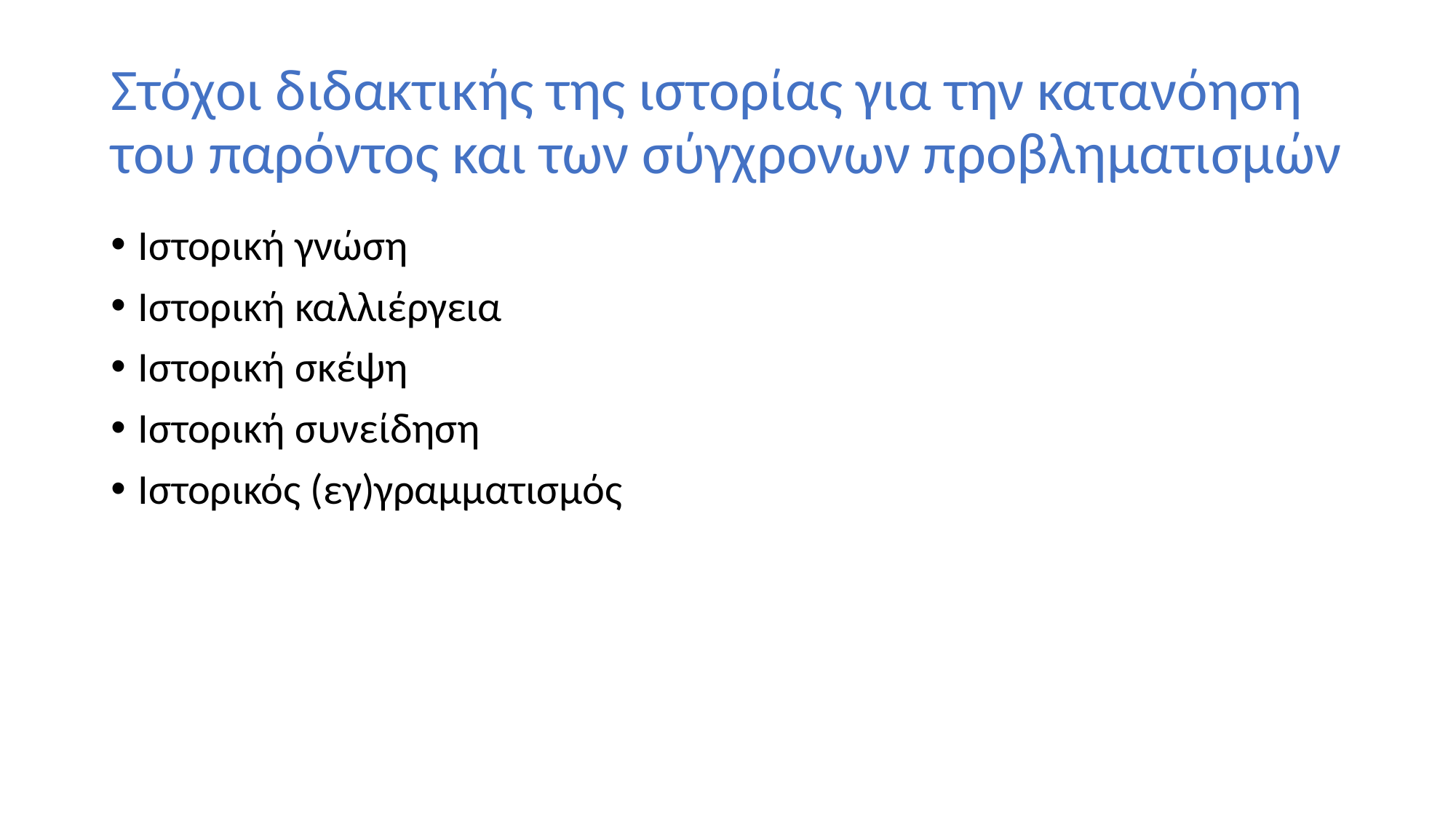

# Στόχοι διδακτικής της ιστορίας για την κατανόηση του παρόντος και των σύγχρονων προβληματισμών
Ιστορική γνώση
Ιστορική καλλιέργεια
Ιστορική σκέψη
Ιστορική συνείδηση
Ιστορικός (εγ)γραμματισμός